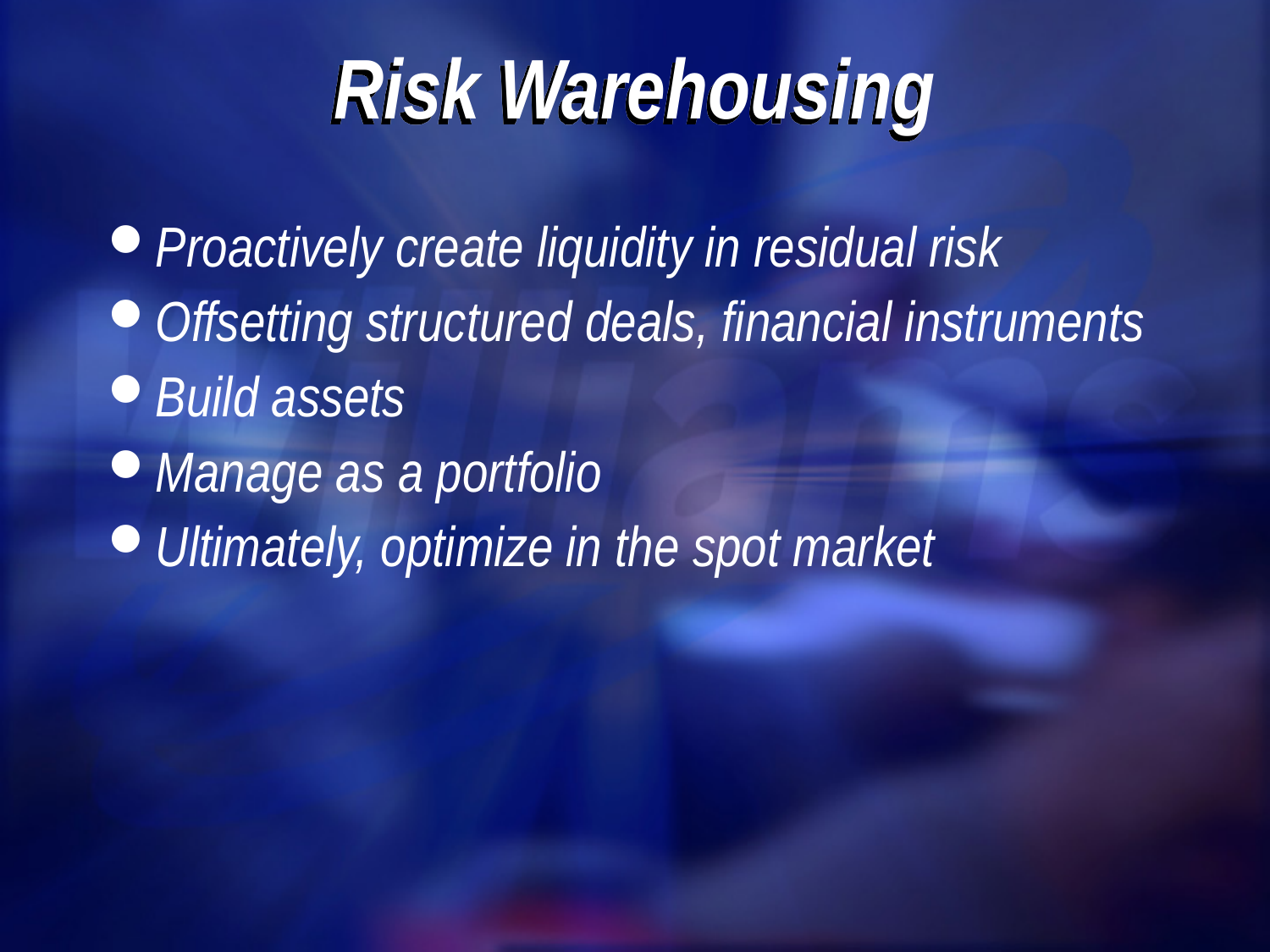

# Risk Warehousing
Proactively create liquidity in residual risk
Offsetting structured deals, financial instruments
Build assets
Manage as a portfolio
Ultimately, optimize in the spot market